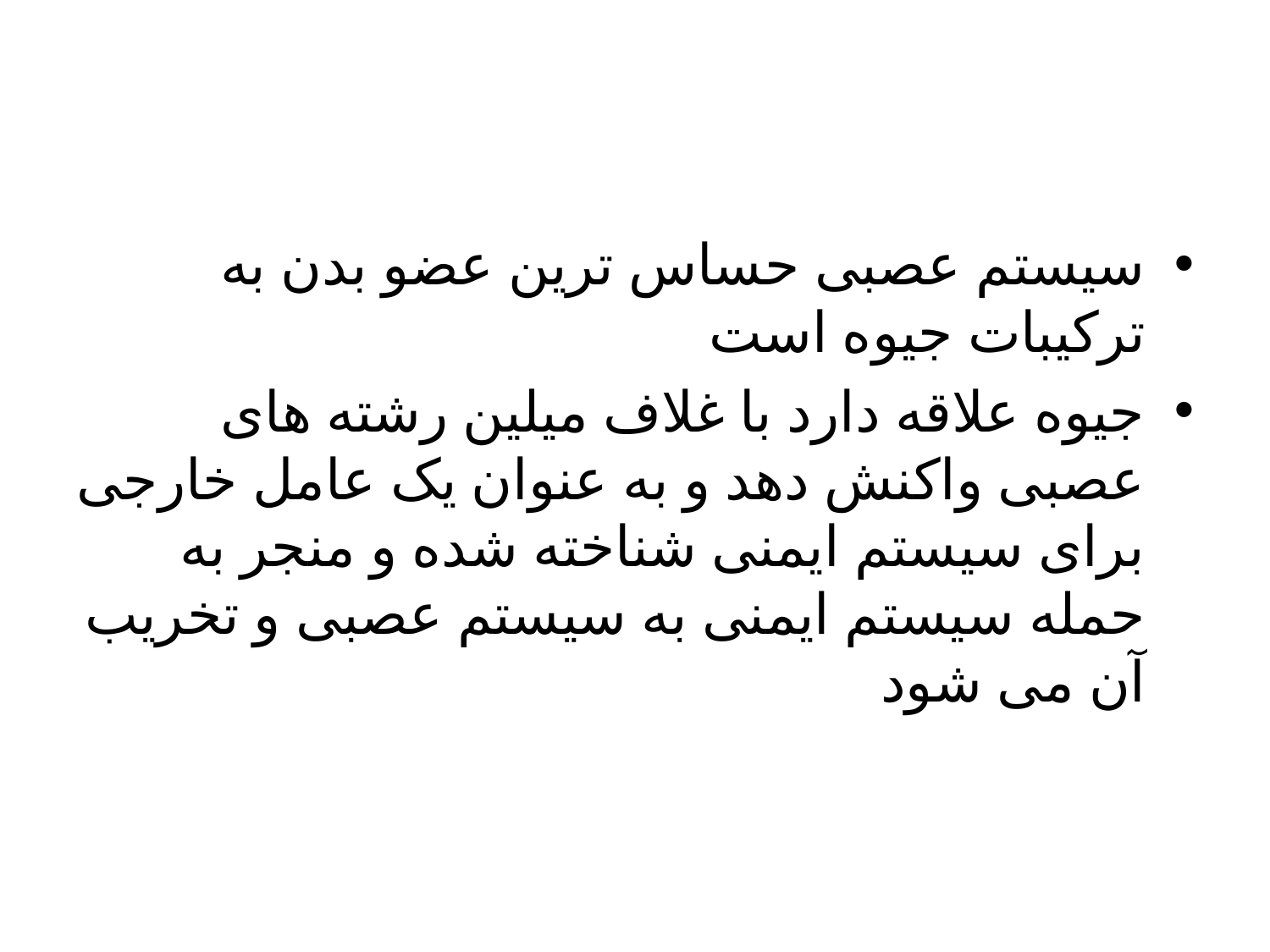

سیستم عصبی حساس ترین عضو بدن به ترکیبات جیوه است
جیوه علاقه دارد با غلاف میلین رشته های عصبی واکنش دهد و به عنوان یک عامل خارجی برای سیستم ایمنی شناخته شده و منجر به حمله سیستم ایمنی به سیستم عصبی و تخریب آن می شود